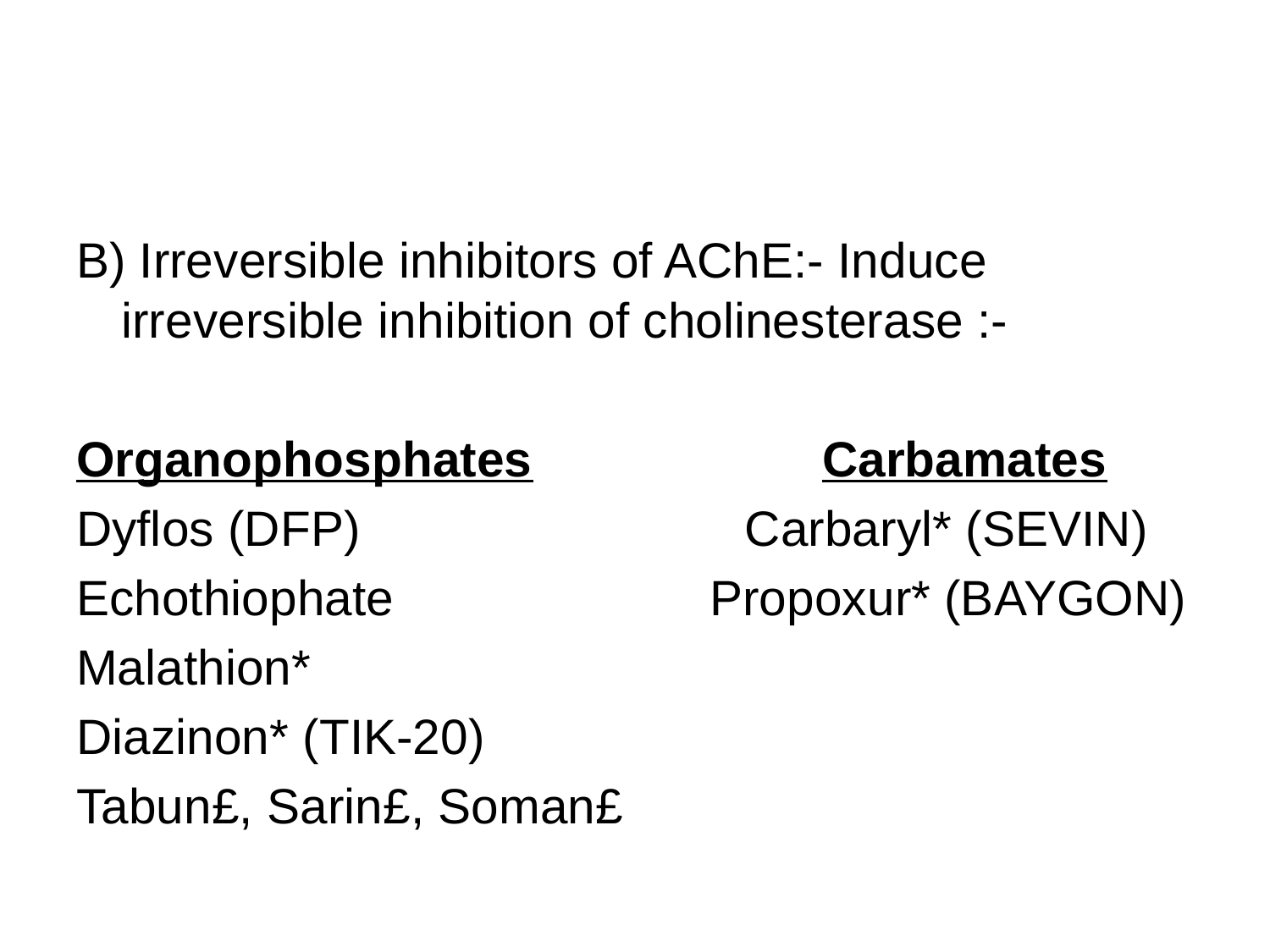

#
B) Irreversible inhibitors of AChE:- Induce irreversible inhibition of cholinesterase :-

Organophosphates                     Carbamates
Dyflos (DFP)                            Carbaryl* (SEVIN)
Echothiophate                       Propoxur* (BAYGON)
Malathion*
Diazinon* (TIK-20)
Tabun£, Sarin£, Soman£